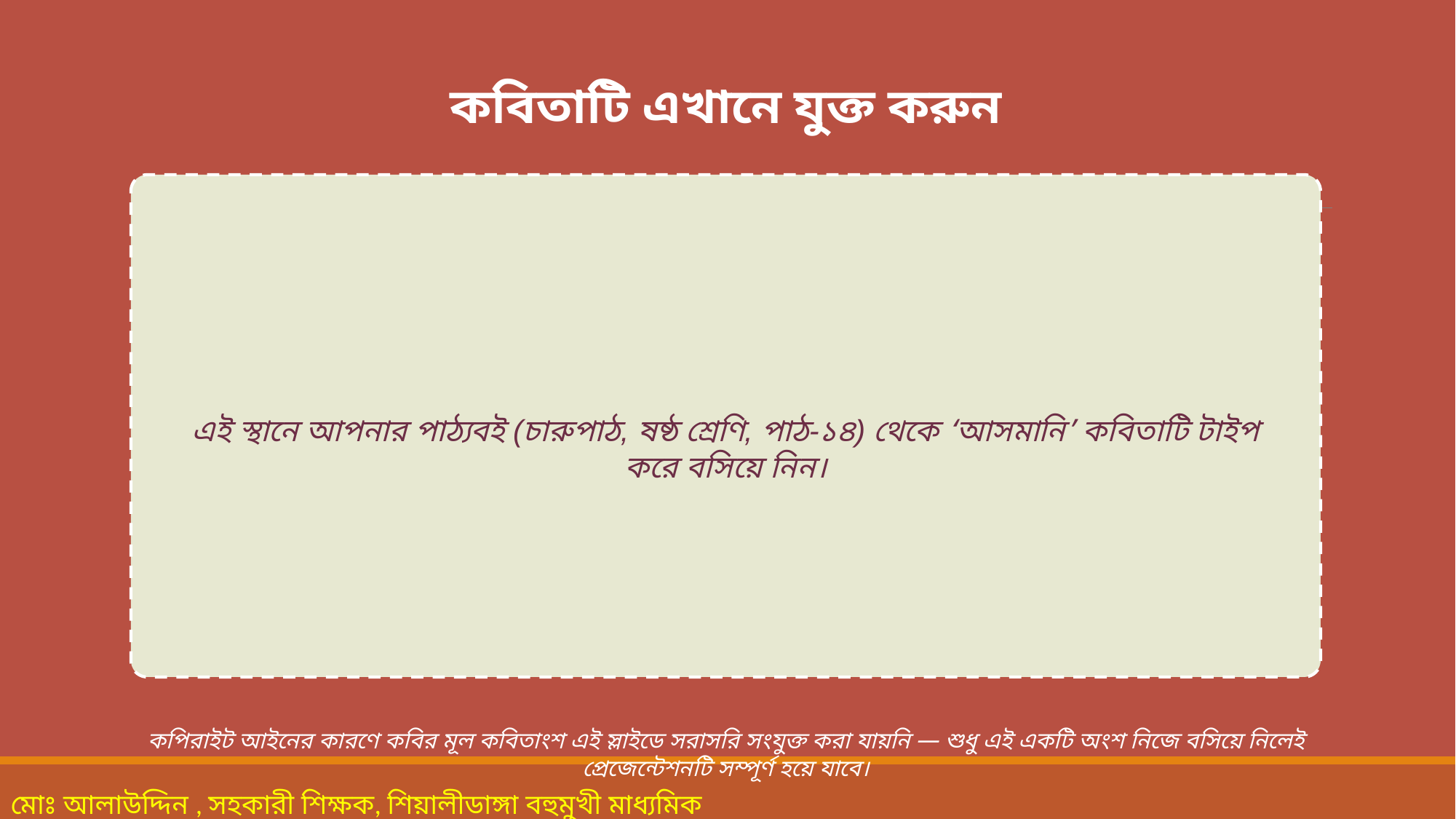

কবিতাটি এখানে যুক্ত করুন

এই স্থানে আপনার পাঠ্যবই (চারুপাঠ, ষষ্ঠ শ্রেণি, পাঠ-১৪) থেকে ‘আসমানি’ কবিতাটি টাইপ করে বসিয়ে নিন।
কপিরাইট আইনের কারণে কবির মূল কবিতাংশ এই স্লাইডে সরাসরি সংযুক্ত করা যায়নি — শুধু এই একটি অংশ নিজে বসিয়ে নিলেই প্রেজেন্টেশনটি সম্পূর্ণ হয়ে যাবে।